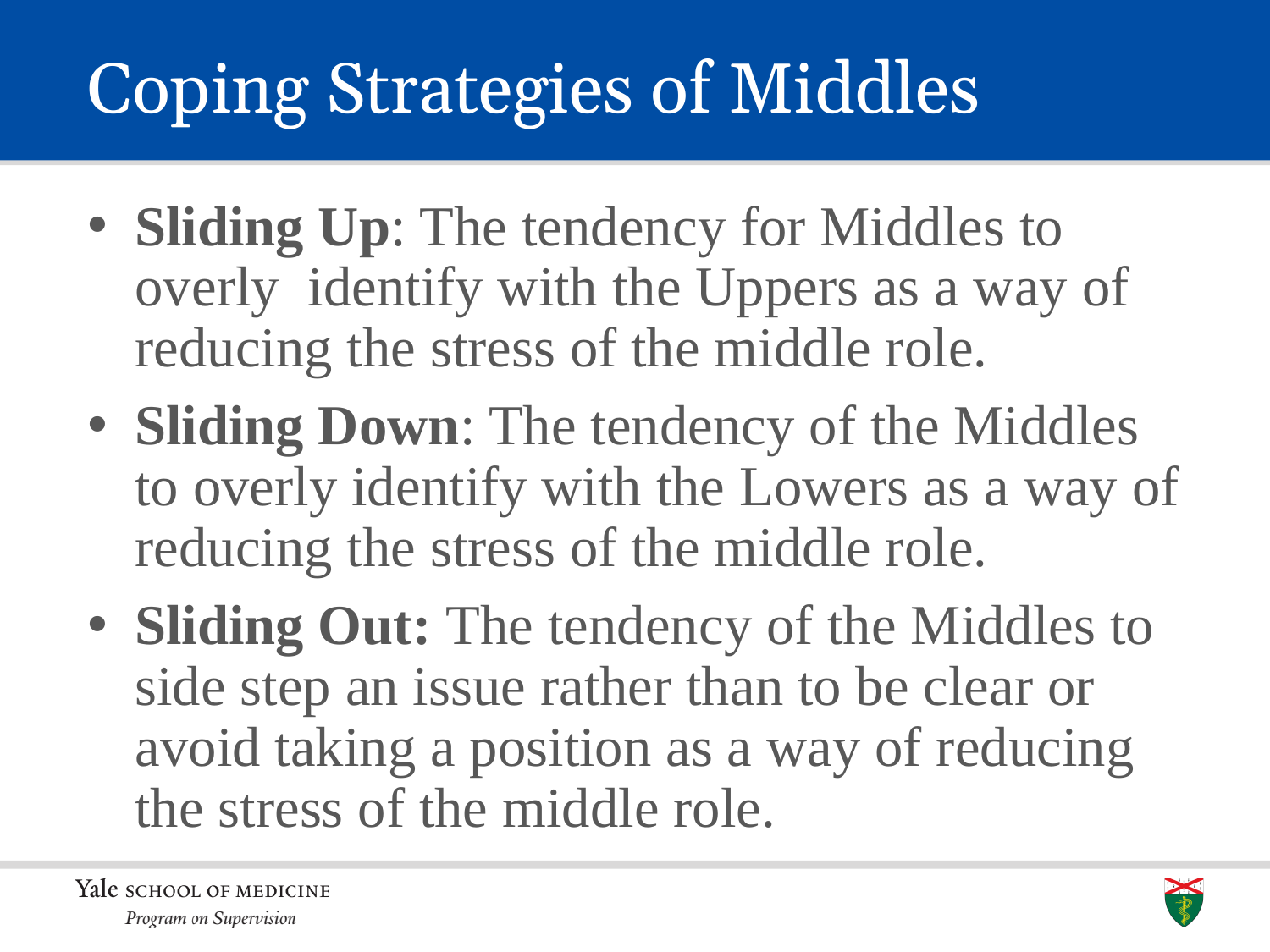

# Coping Strategies of Middles
Sliding Up: The tendency for Middles to overly  identify with the Uppers as a way of reducing the stress of the middle role.
Sliding Down: The tendency of the Middles to overly identify with the Lowers as a way of reducing the stress of the middle role.
Sliding Out: The tendency of the Middles to side step an issue rather than to be clear or avoid taking a position as a way of reducing the stress of the middle role.